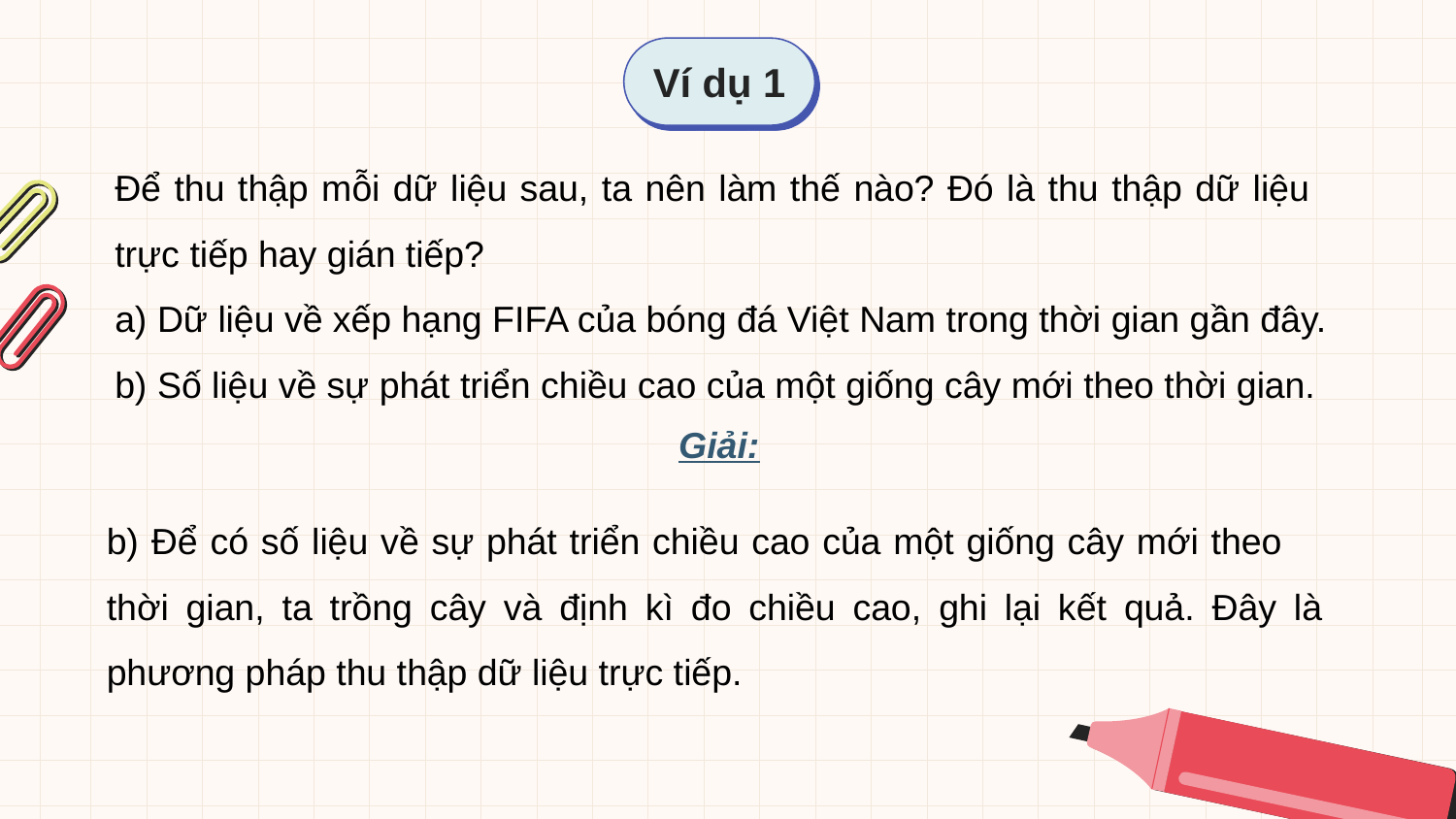

Ví dụ 1
Để thu thập mỗi dữ liệu sau, ta nên làm thế nào? Đó là thu thập dữ liệu    trực tiếp hay gián tiếp?
a) Dữ liệu về xếp hạng FIFA của bóng đá Việt Nam trong thời gian gần đây.
b) Số liệu về sự phát triển chiều cao của một giống cây mới theo thời gian.

Giải:
b) Để có số liệu về sự phát triển chiều cao của một giống cây mới theo       thời gian, ta trồng cây và định kì đo chiều cao, ghi lại kết quả. Đây là   phương pháp thu thập dữ liệu trực tiếp.